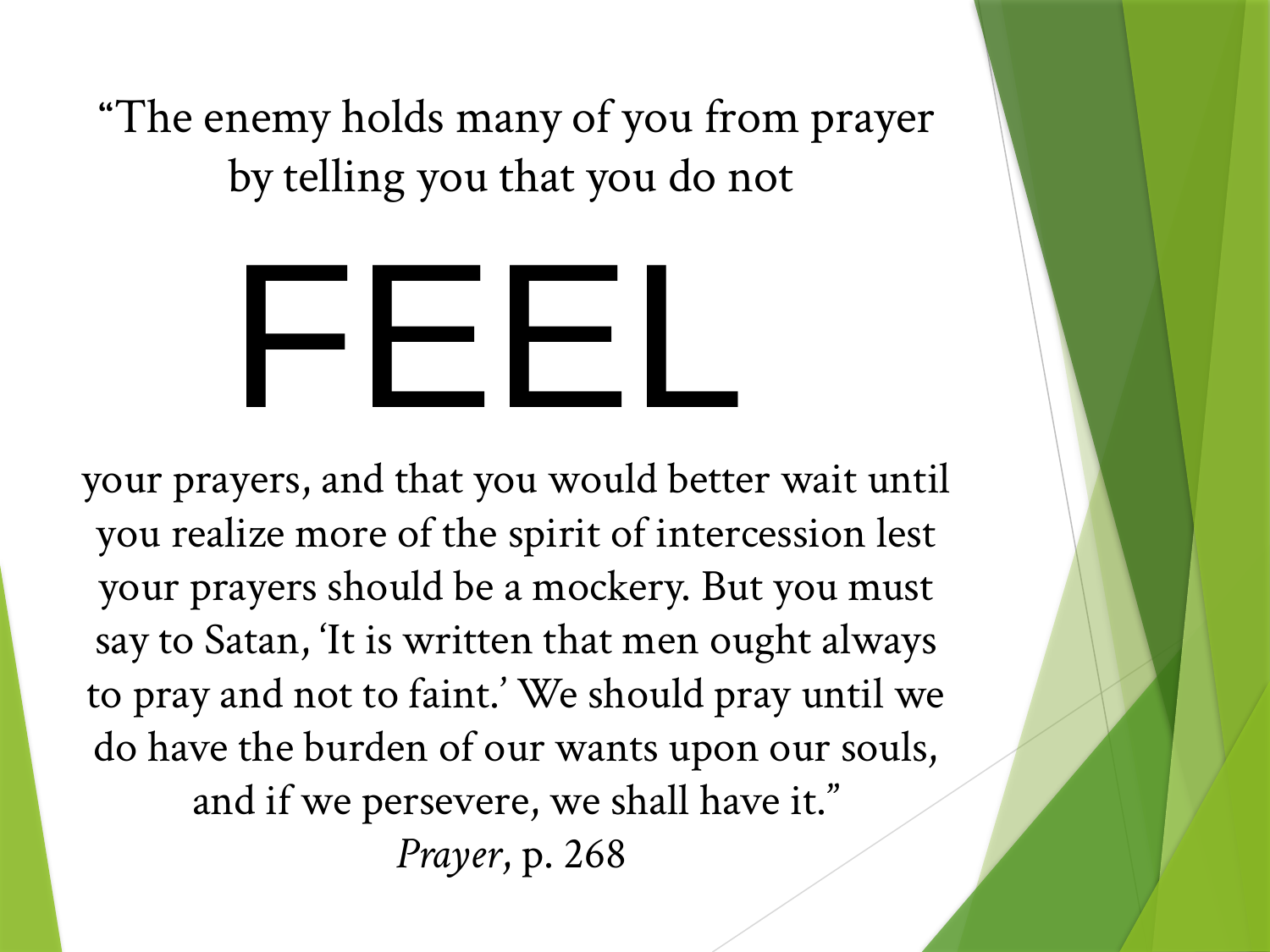

“The enemy holds many of you from prayer by telling you that you do not
FEEL
your prayers, and that you would better wait until you realize more of the spirit of intercession lest your prayers should be a mockery. But you must say to Satan, ‘It is written that men ought always to pray and not to faint.’ We should pray until we do have the burden of our wants upon our souls, and if we persevere, we shall have it.”
Prayer, p. 268